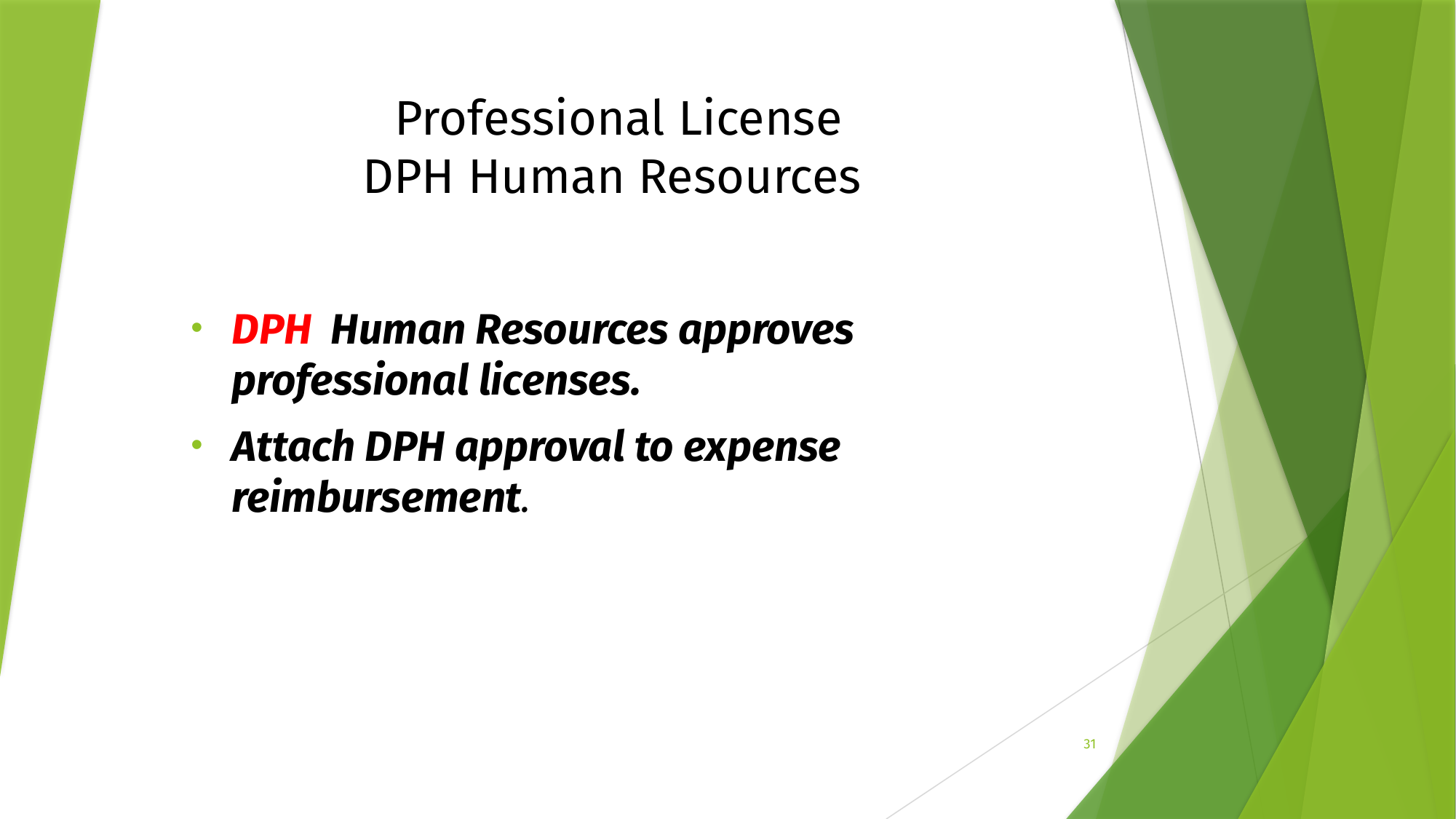

# Professional License DPH Human Resources
DPH  Human Resources approves professional licenses.
Attach DPH approval to expense reimbursement.

31